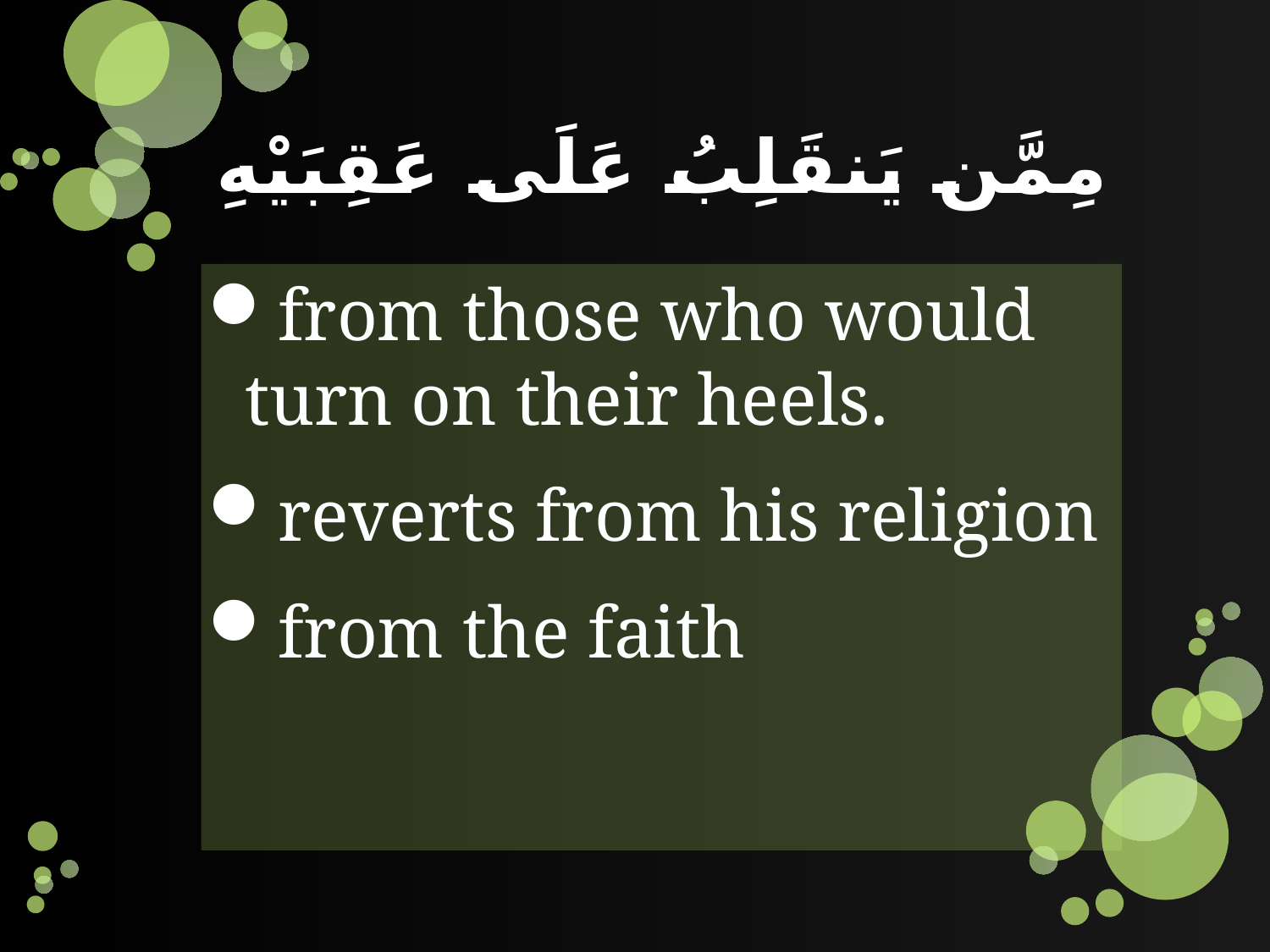

# مِمَّن يَنقَلِبُ عَلَى عَقِبَيْهِ
from those who would turn on their heels.
reverts from his religion
from the faith